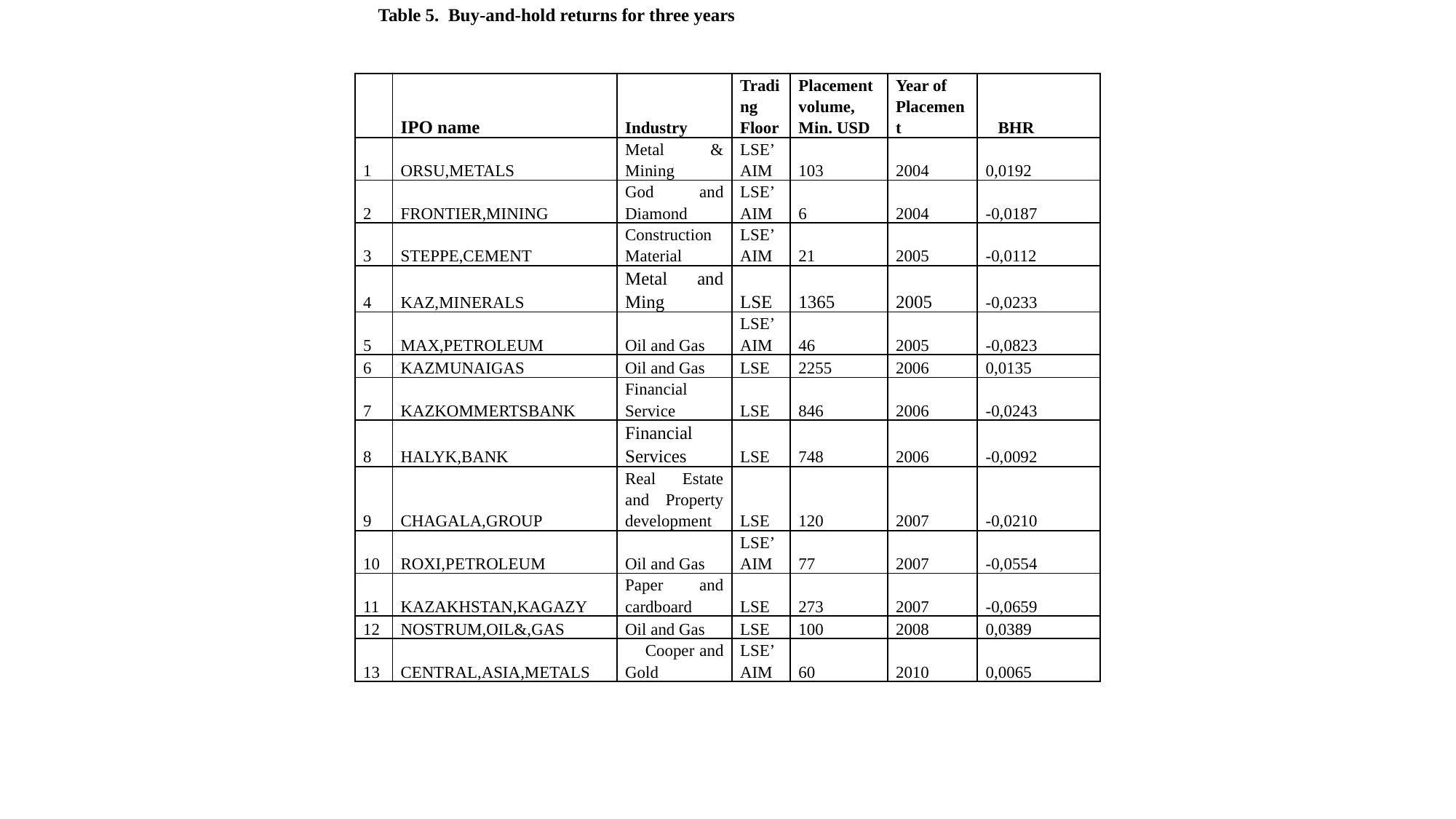

Table 5.  Buy-and-hold returns for three years

|  | IPO name | Industry | Trading Floor | Placement volume, Min. USD | Year of Placement | BHR |
| --- | --- | --- | --- | --- | --- | --- |
| 1 | ORSU,METALS | Metal & Mining | LSE’AIM | 103 | 2004 | 0,0192 |
| 2 | FRONTIER,MINING | God and Diamond | LSE’AIM | 6 | 2004 | -0,0187 |
| 3 | STEPPE,CEMENT | Construction Material | LSE’AIM | 21 | 2005 | -0,0112 |
| 4 | KAZ,MINERALS | Metal and Ming | LSE | 1365 | 2005 | -0,0233 |
| 5 | MAX,PETROLEUM | Oil and Gas | LSE’ AIM | 46 | 2005 | -0,0823 |
| 6 | KAZMUNAIGAS | Oil and Gas | LSE | 2255 | 2006 | 0,0135 |
| 7 | KAZKOMMERTSBANK | Financial Service | LSE | 846 | 2006 | -0,0243 |
| 8 | HALYK,BANK | Financial Services | LSE | 748 | 2006 | -0,0092 |
| 9 | CHAGALA,GROUP | Real Estate and Property development | LSE | 120 | 2007 | -0,0210 |
| 10 | ROXI,PETROLEUM | Oil and Gas | LSE’AIM | 77 | 2007 | -0,0554 |
| 11 | KAZAKHSTAN,KAGAZY | Paper and cardboard | LSE | 273 | 2007 | -0,0659 |
| 12 | NOSTRUM,OIL&,GAS | Oil and Gas | LSE | 100 | 2008 | 0,0389 |
| 13 | CENTRAL,ASIA,METALS | Cooper and Gold | LSE’AIM | 60 | 2010 | 0,0065 |